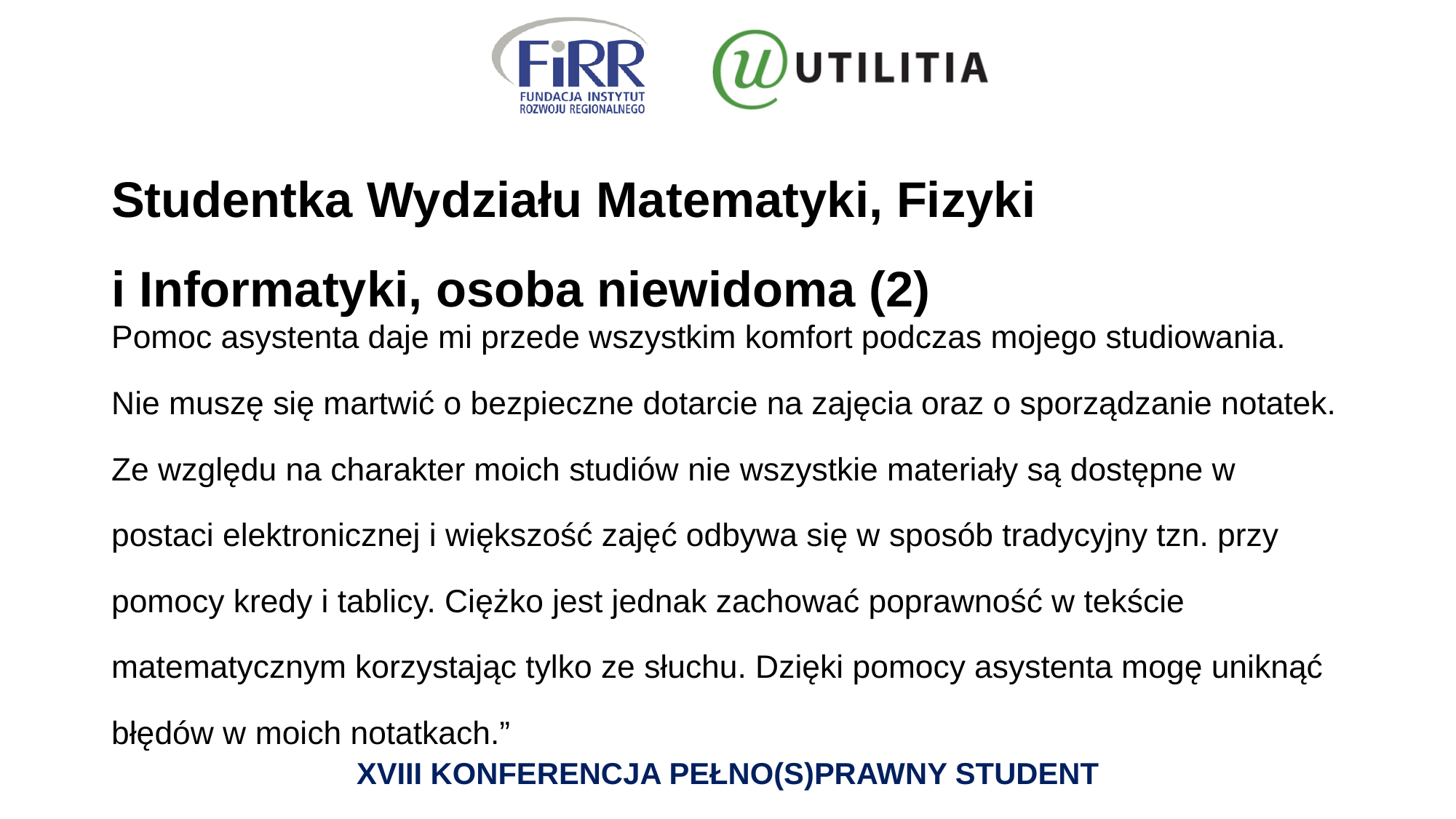

# Studentka Wydziału Matematyki, Fizyki i Informatyki, osoba niewidoma (2)
Pomoc asystenta daje mi przede wszystkim komfort podczas mojego studiowania. Nie muszę się martwić o bezpieczne dotarcie na zajęcia oraz o sporządzanie notatek. Ze względu na charakter moich studiów nie wszystkie materiały są dostępne w postaci elektronicznej i większość zajęć odbywa się w sposób tradycyjny tzn. przy pomocy kredy i tablicy. Ciężko jest jednak zachować poprawność w tekście matematycznym korzystając tylko ze słuchu. Dzięki pomocy asystenta mogę uniknąć błędów w moich notatkach.”